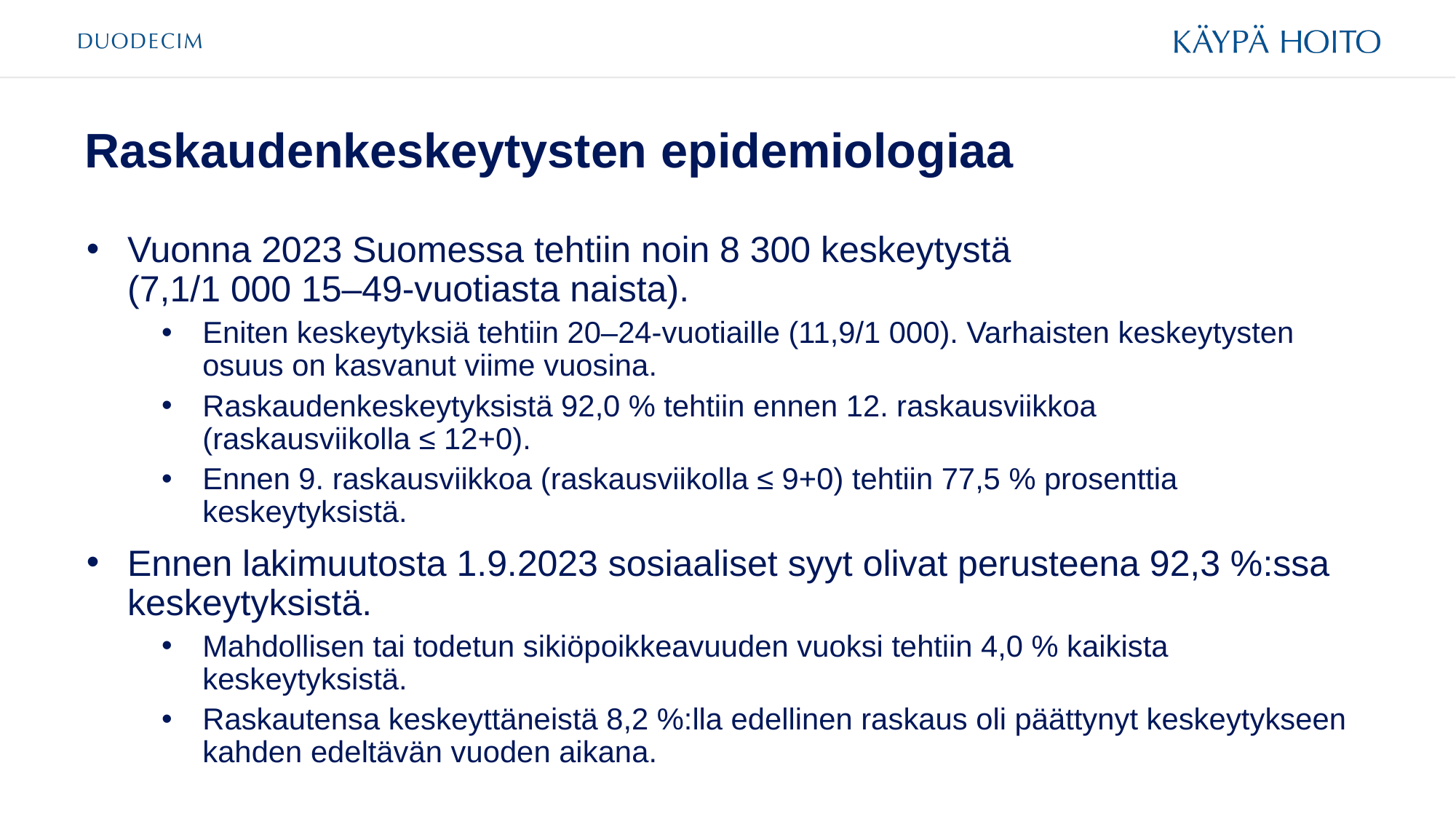

# Raskaudenkeskeytysten epidemiologiaa
Vuonna 2023 Suomessa tehtiin noin 8 300 keskeytystä
(7,1/1 000 15–49-vuotiasta naista).
Eniten keskeytyksiä tehtiin 20–24-vuotiaille (11,9/1 000). Varhaisten keskeytysten osuus on kasvanut viime vuosina.
Raskaudenkeskeytyksistä 92,0 % tehtiin ennen 12. raskausviikkoa
(raskausviikolla ≤ 12+0).
Ennen 9. raskausviikkoa (raskausviikolla ≤ 9+0) tehtiin 77,5 % prosenttia keskeytyksistä.
Ennen lakimuutosta 1.9.2023 sosiaaliset syyt olivat perusteena 92,3 %:ssa keskeytyksistä.
Mahdollisen tai todetun sikiöpoikkeavuuden vuoksi tehtiin 4,0 % kaikista keskeytyksistä.
Raskautensa keskeyttäneistä 8,2 %:lla edellinen raskaus oli päättynyt keskeytykseen kahden edeltävän vuoden aikana.